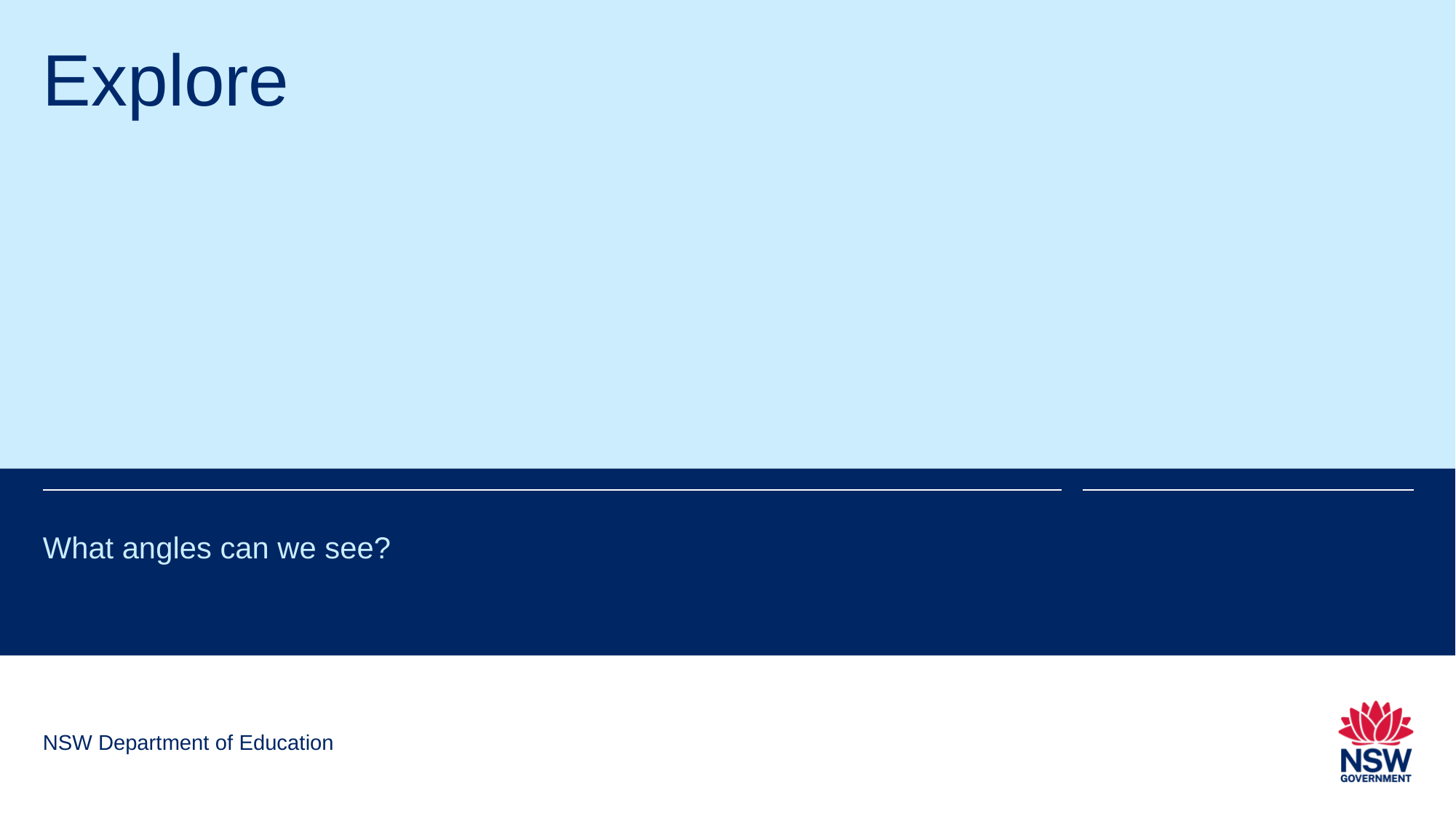

# Explore
What angles can we see?
NSW Department of Education